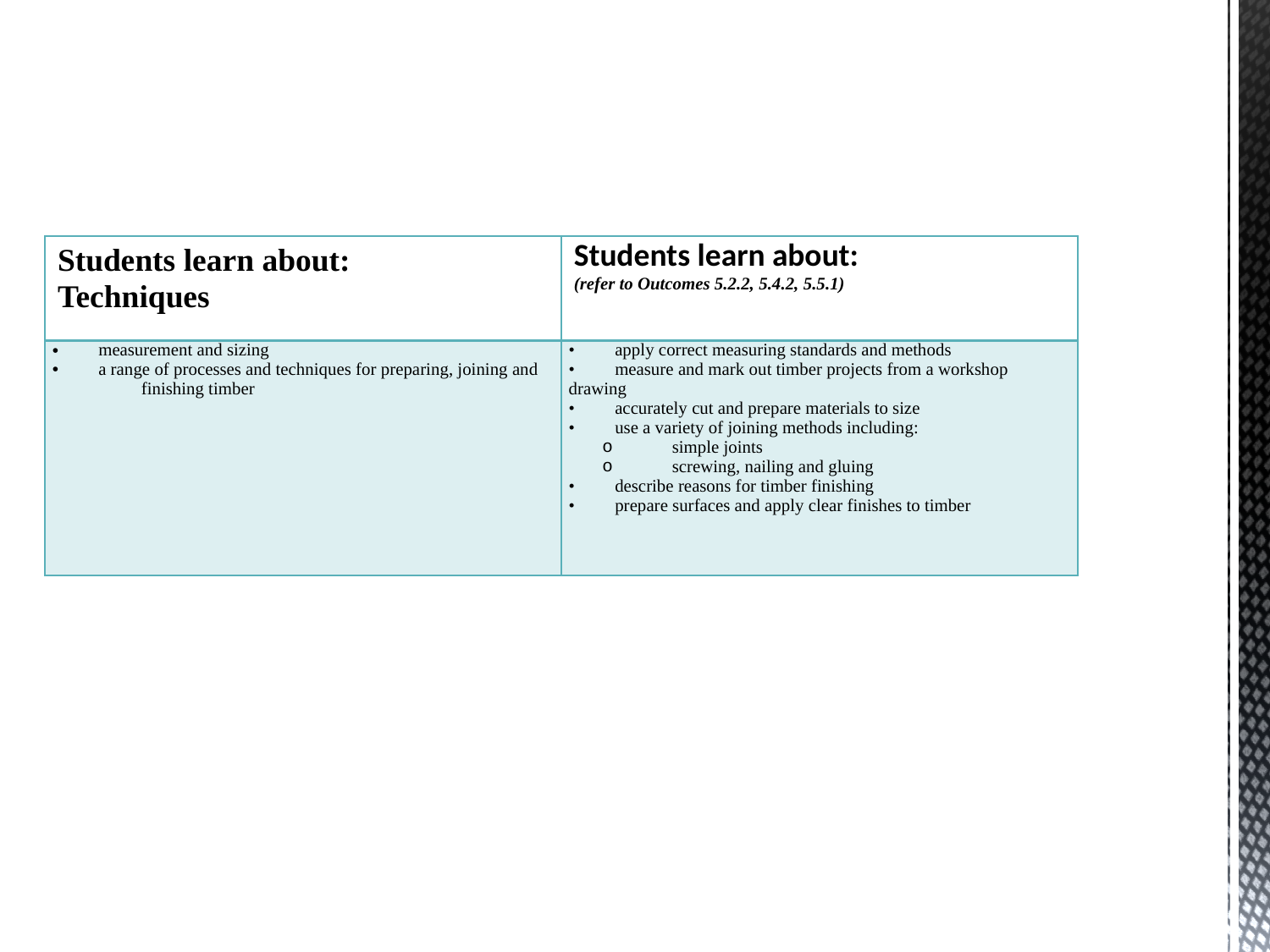

| Students learn about: Techniques | Students learn about: (refer to Outcomes 5.2.2, 5.4.2, 5.5.1) |
| --- | --- |
| measurement and sizing a range of processes and techniques for preparing, joining and finishing timber | • apply correct measuring standards and methods • measure and mark out timber projects from a workshop drawing • accurately cut and prepare materials to size • use a variety of joining methods including: simple joints screwing, nailing and gluing • describe reasons for timber finishing • prepare surfaces and apply clear finishes to timber |